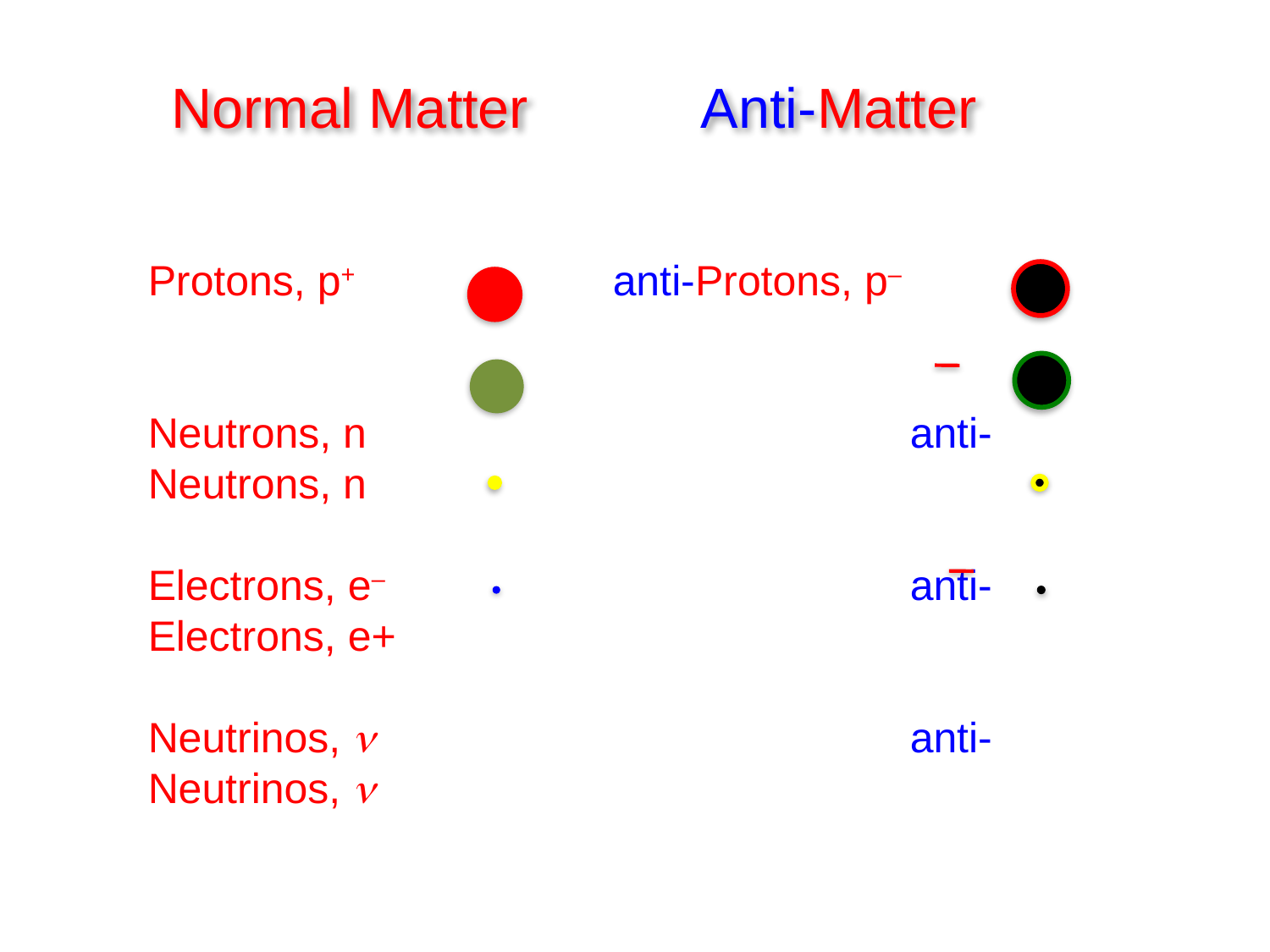

Normal Matter           Anti-Matter
Protons, p+                                      anti-Protons, p–

Neutrons, n					anti-Neutrons, n

Electrons, e–					anti-Electrons, e+

Neutrinos, ν					anti-Neutrinos, ν